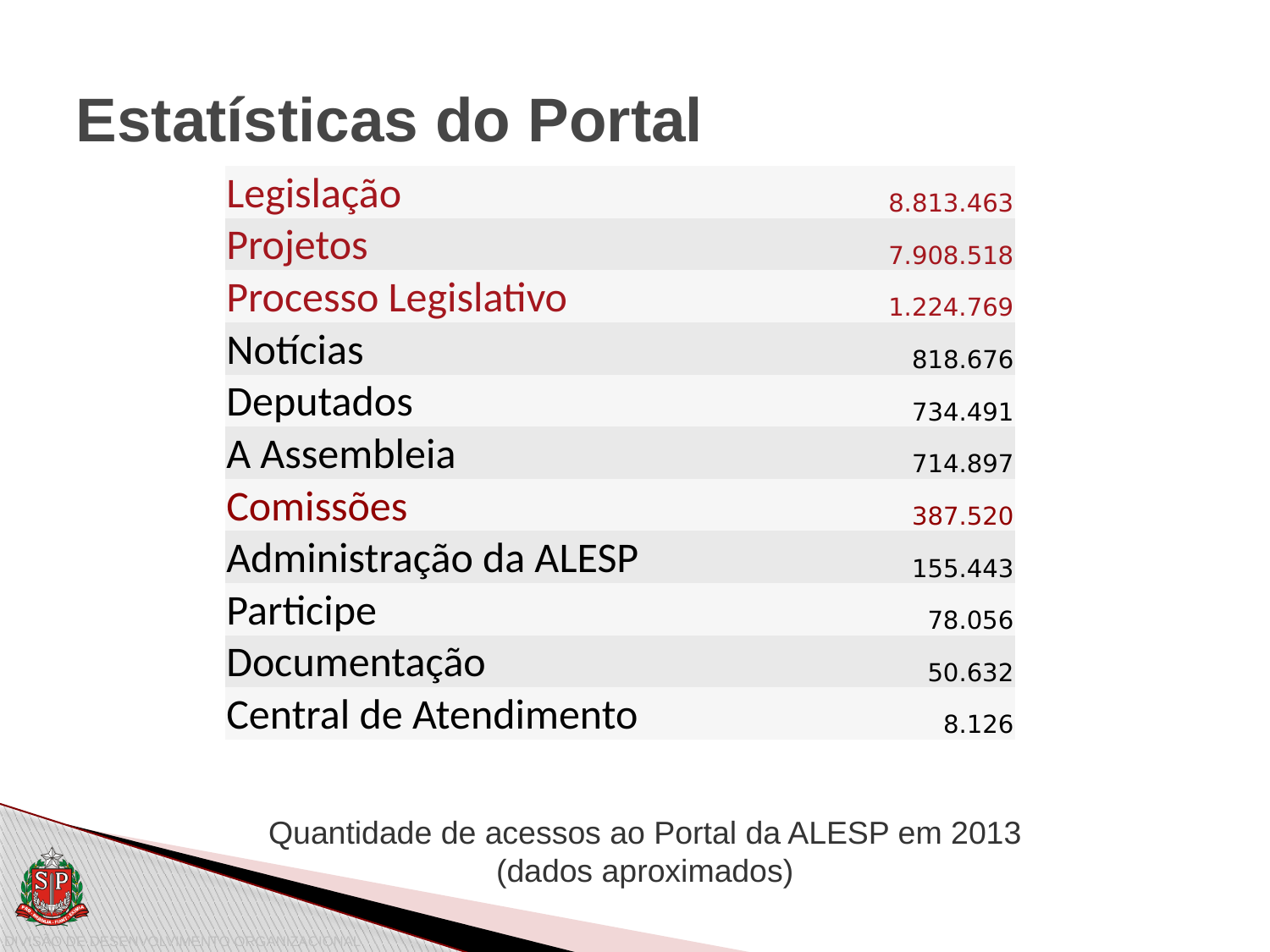

# Estatísticas do Portal
| Legislação | 8.813.463 |
| --- | --- |
| Projetos | 7.908.518 |
| Processo Legislativo | 1.224.769 |
| Notícias | 818.676 |
| Deputados | 734.491 |
| A Assembleia | 714.897 |
| Comissões | 387.520 |
| Administração da ALESP | 155.443 |
| Participe | 78.056 |
| Documentação | 50.632 |
| Central de Atendimento | 8.126 |

Quantidade de acessos ao Portal da ALESP em 2013 (dados aproximados)